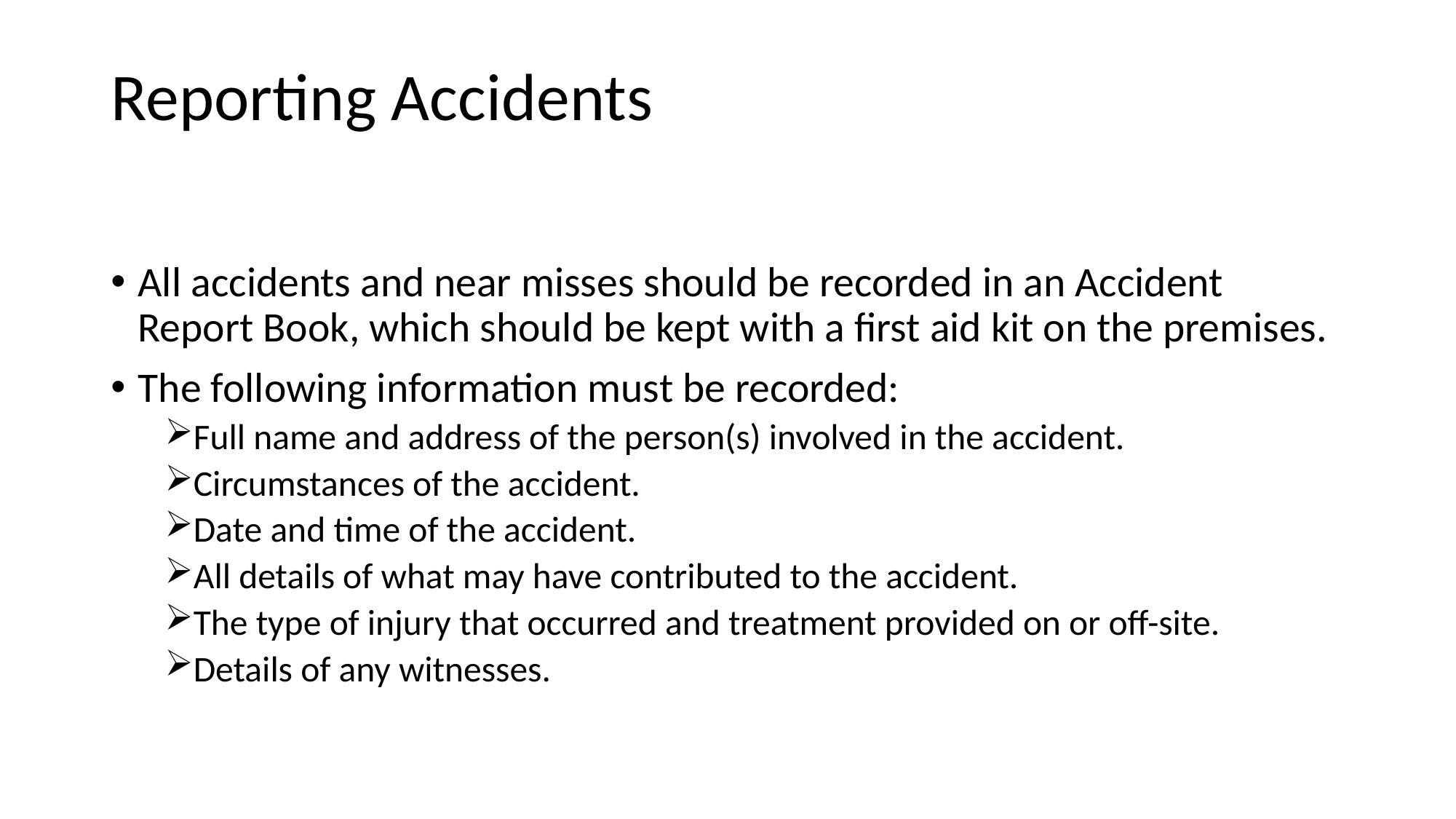

# Reporting Accidents

All accidents and near misses should be recorded in an Accident Report Book, which should be kept with a first aid kit on the premises.
The following information must be recorded:
Full name and address of the person(s) involved in the accident.
Circumstances of the accident.
Date and time of the accident.
All details of what may have contributed to the accident.
The type of injury that occurred and treatment provided on or off-site.
Details of any witnesses.